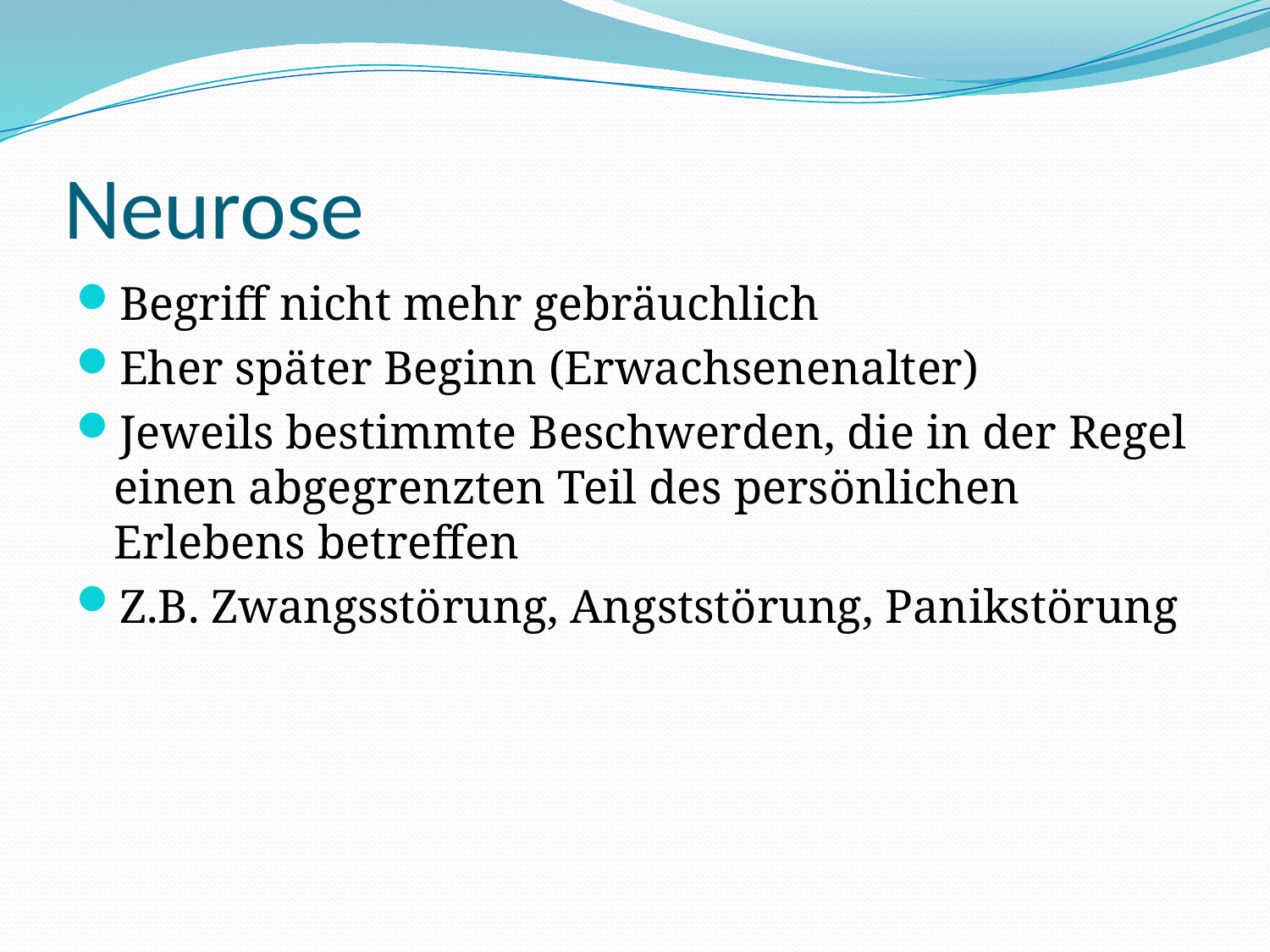

# Neurose
Begriff nicht mehr gebräuchlich
Eher später Beginn (Erwachsenenalter)
Jeweils bestimmte Beschwerden, die in der Regel einen abgegrenzten Teil des persönlichen Erlebens betreffen
Z.B. Zwangsstörung, Angststörung, Panikstörung